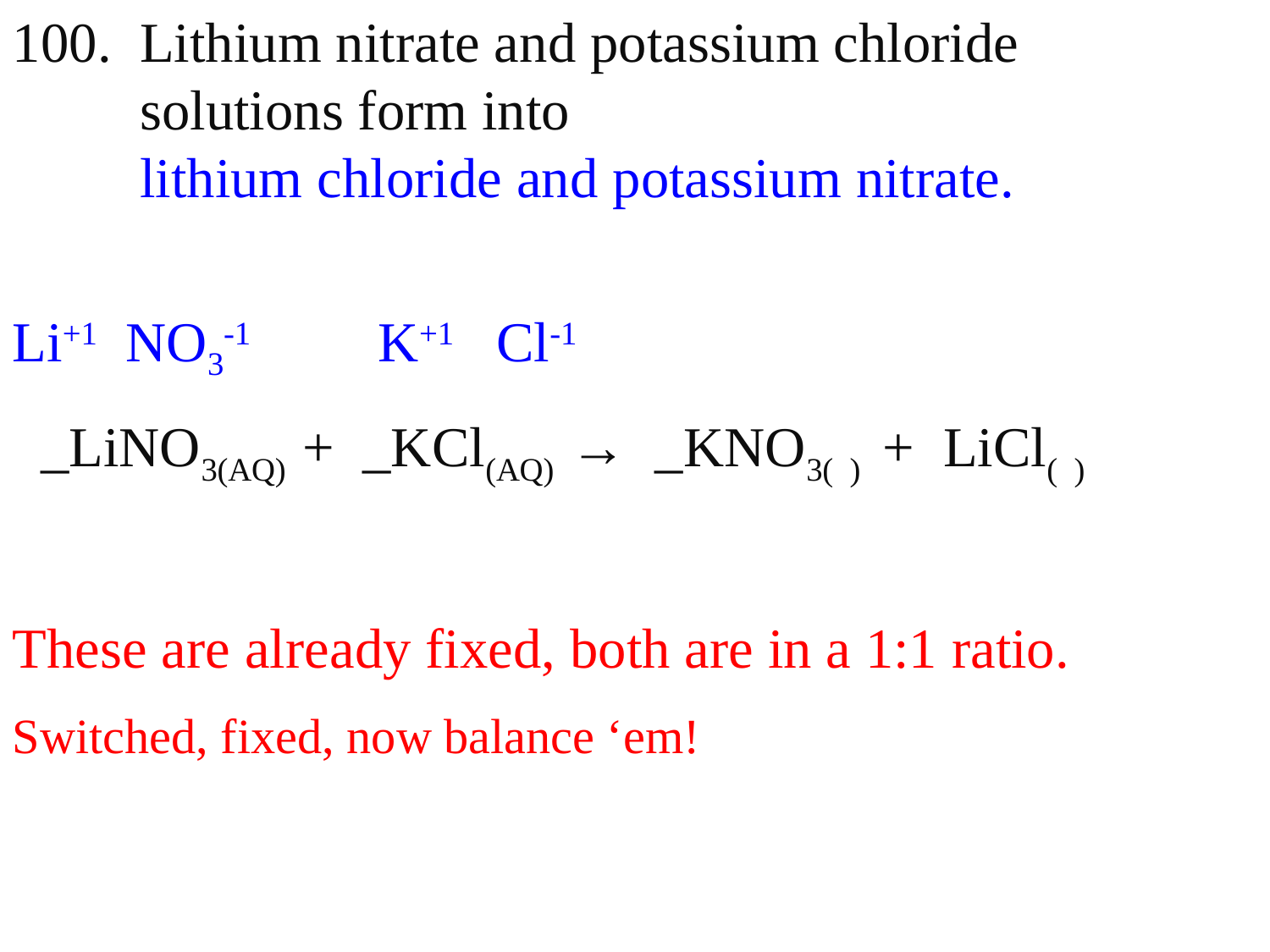

100.  Lithium nitrate and potassium chloride
         solutions form into
         lithium chloride and potassium nitrate.
Li+1  NO3-1         K+1   Cl-1
  _LiNO3(AQ)  +  _KCl(AQ)  →  _KNO3(  )  +  LiCl(  )

These are already fixed, both are in a 1:1 ratio.
Switched, fixed, now balance ‘em!